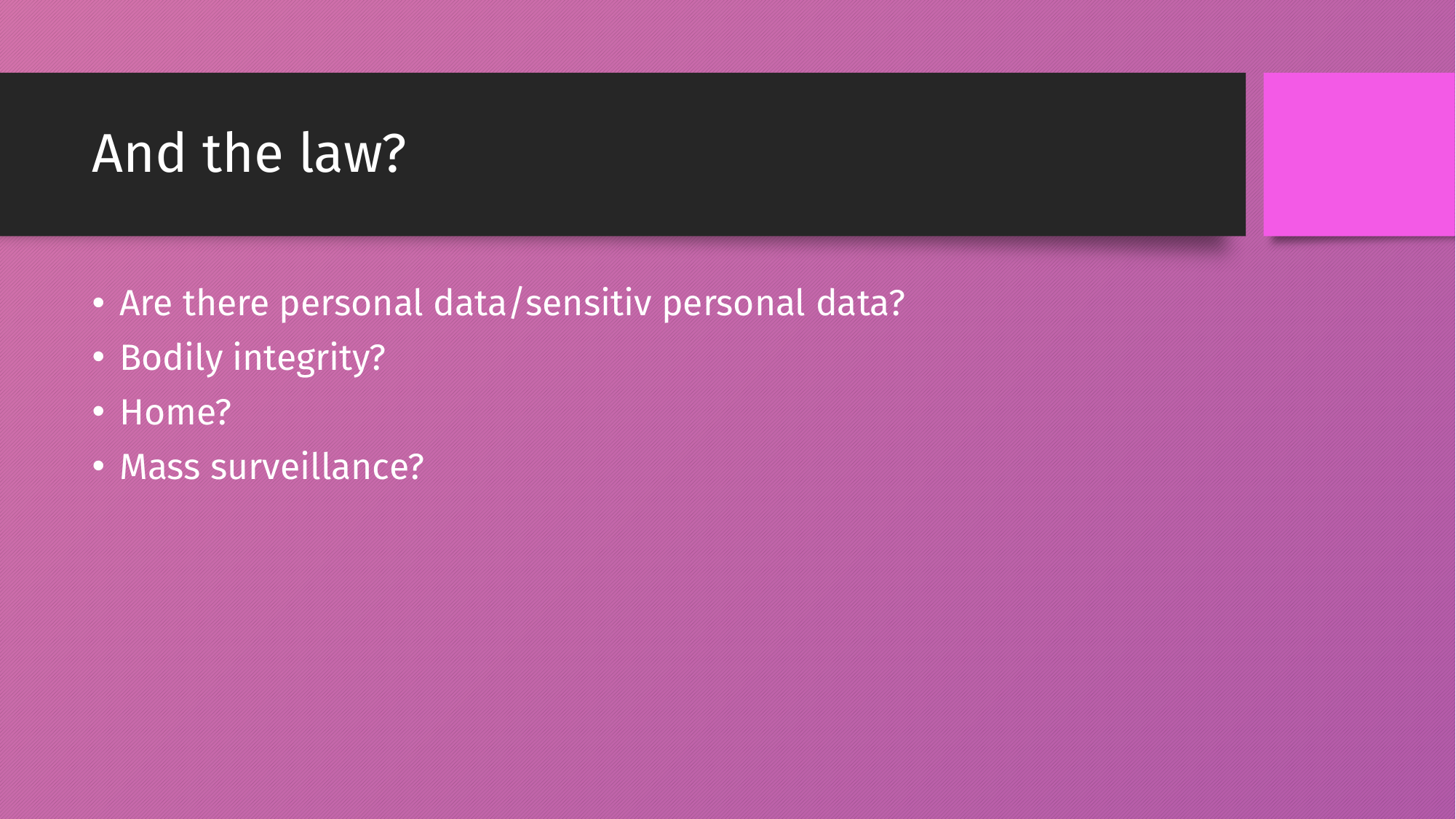

# And the law?
Are there personal data/sensitiv personal data?
Bodily integrity?
Home?
Mass surveillance?